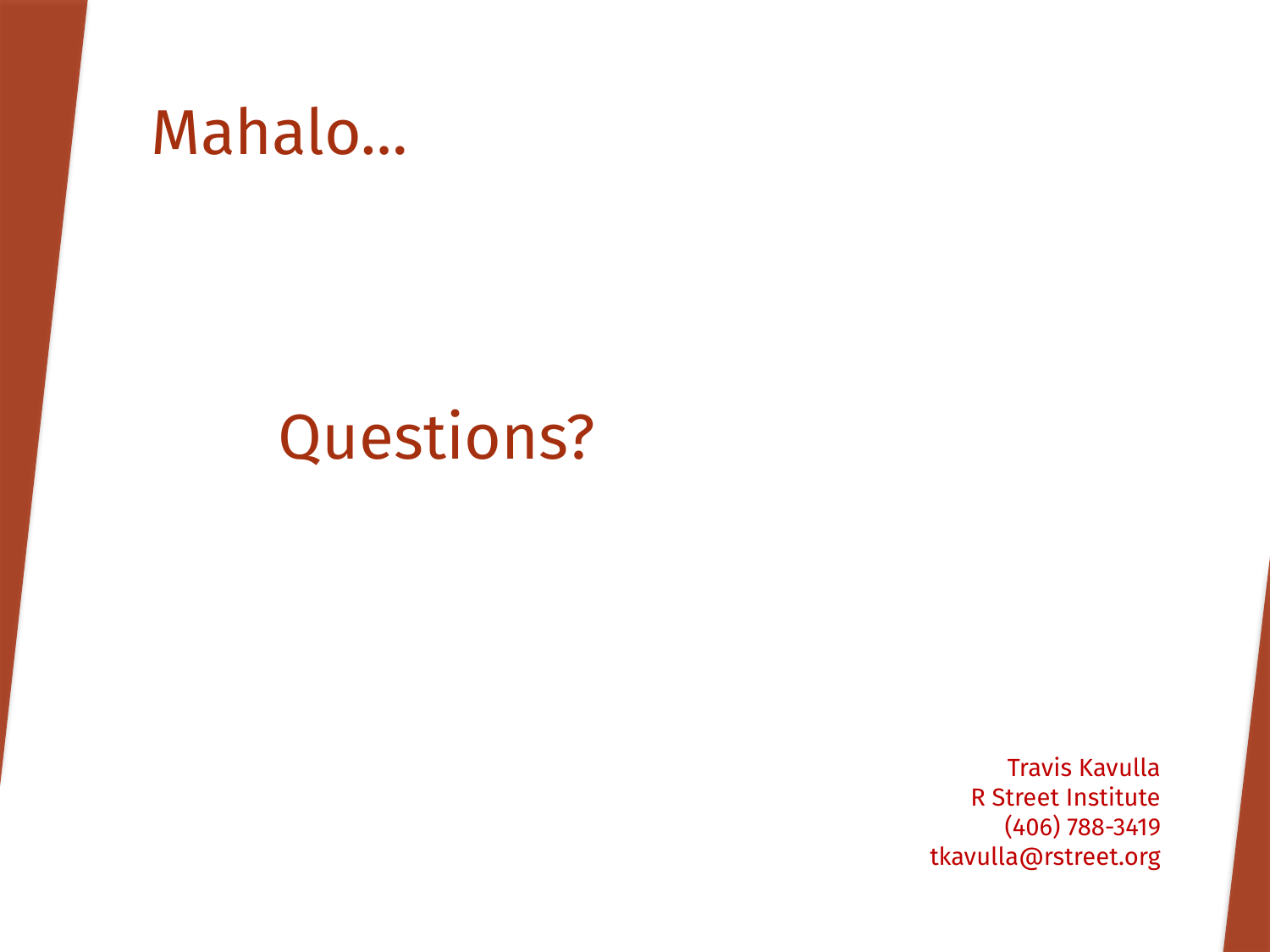

# Mahalo… Questions?

Travis Kavulla
R Street Institute
(406) 788-3419
tkavulla@rstreet.org